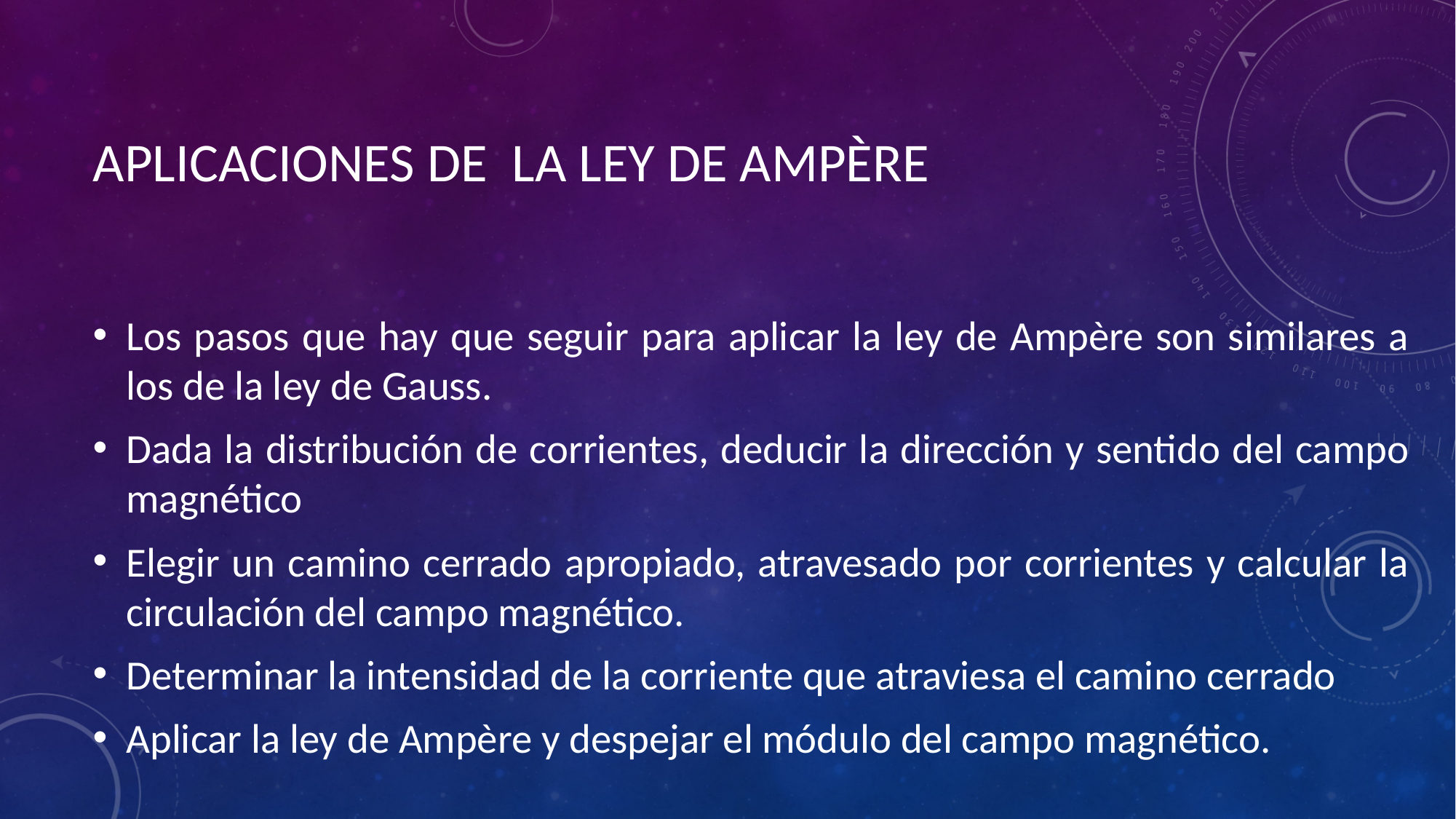

# Aplicaciones de  la ley de Ampère
Los pasos que hay que seguir para aplicar la ley de Ampère son similares a los de la ley de Gauss.
Dada la distribución de corrientes, deducir la dirección y sentido del campo magnético
Elegir un camino cerrado apropiado, atravesado por corrientes y calcular la circulación del campo magnético.
Determinar la intensidad de la corriente que atraviesa el camino cerrado
Aplicar la ley de Ampère y despejar el módulo del campo magnético.